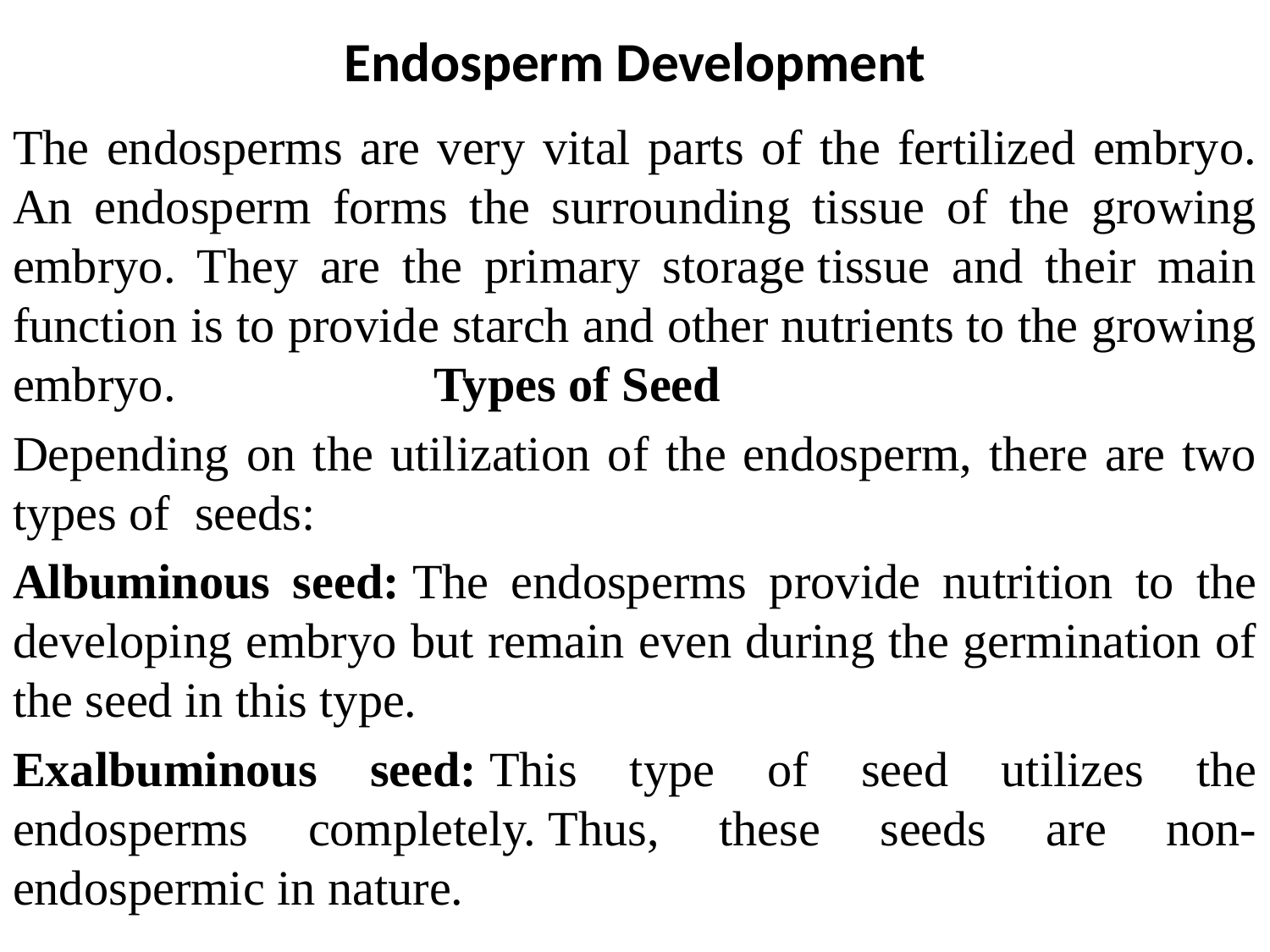

# Endosperm Development
The endosperms are very vital parts of the fertilized embryo. An endosperm forms the surrounding tissue of the growing embryo. They are the primary storage tissue and their main function is to provide starch and other nutrients to the growing embryo.                     Types of Seed
Depending on the utilization of the endosperm, there are two types of  seeds:
Albuminous seed: The endosperms provide nutrition to the developing embryo but remain even during the germination of the seed in this type.
Exalbuminous seed: This type of seed utilizes the endosperms completely. Thus, these seeds are non-endospermic in nature.